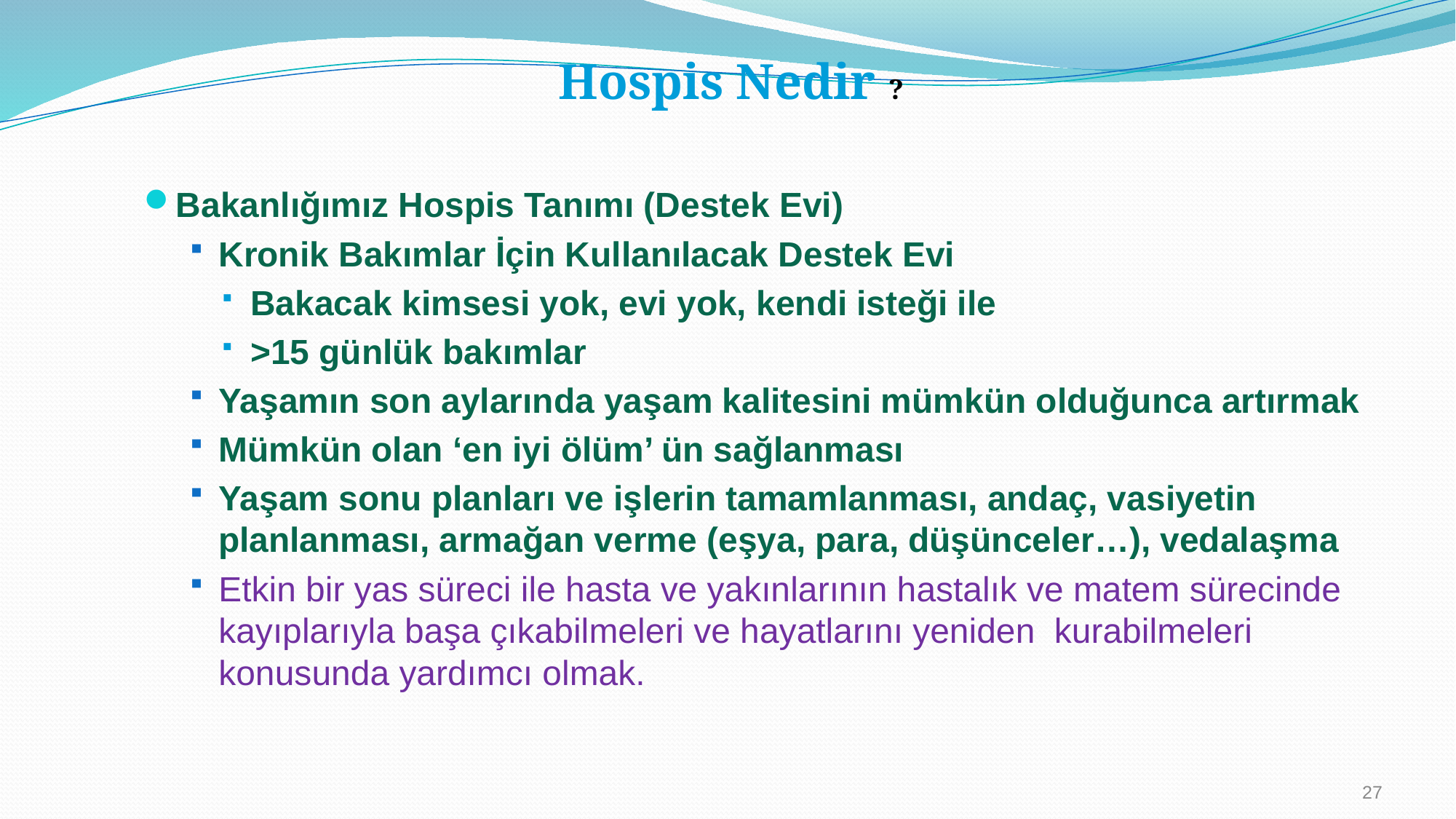

Hospis Nedir ?
Bakanlığımız Hospis Tanımı (Destek Evi)
Kronik Bakımlar İçin Kullanılacak Destek Evi
Bakacak kimsesi yok, evi yok, kendi isteği ile
>15 günlük bakımlar
Yaşamın son aylarında yaşam kalitesini mümkün olduğunca artırmak
Mümkün olan ‘en iyi ölüm’ ün sağlanması
Yaşam sonu planları ve işlerin tamamlanması, andaç, vasiyetin planlanması, armağan verme (eşya, para, düşünceler…), vedalaşma
Etkin bir yas süreci ile hasta ve yakınlarının hastalık ve matem sürecinde kayıplarıyla başa çıkabilmeleri ve hayatlarını yeniden  kurabilmeleri konusunda yardımcı olmak.

27